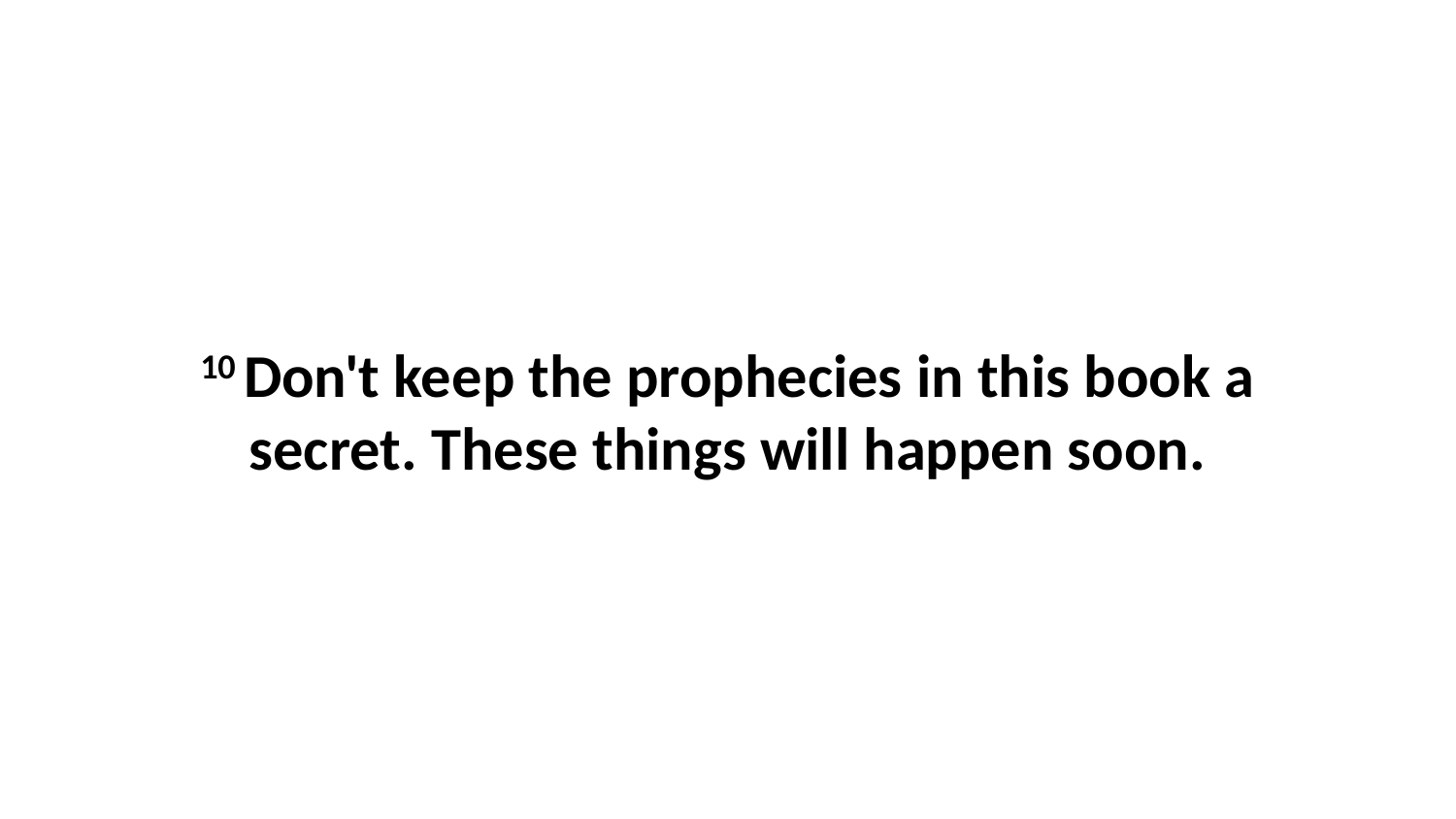

10 Don't keep the prophecies in this book a secret. These things will happen soon.